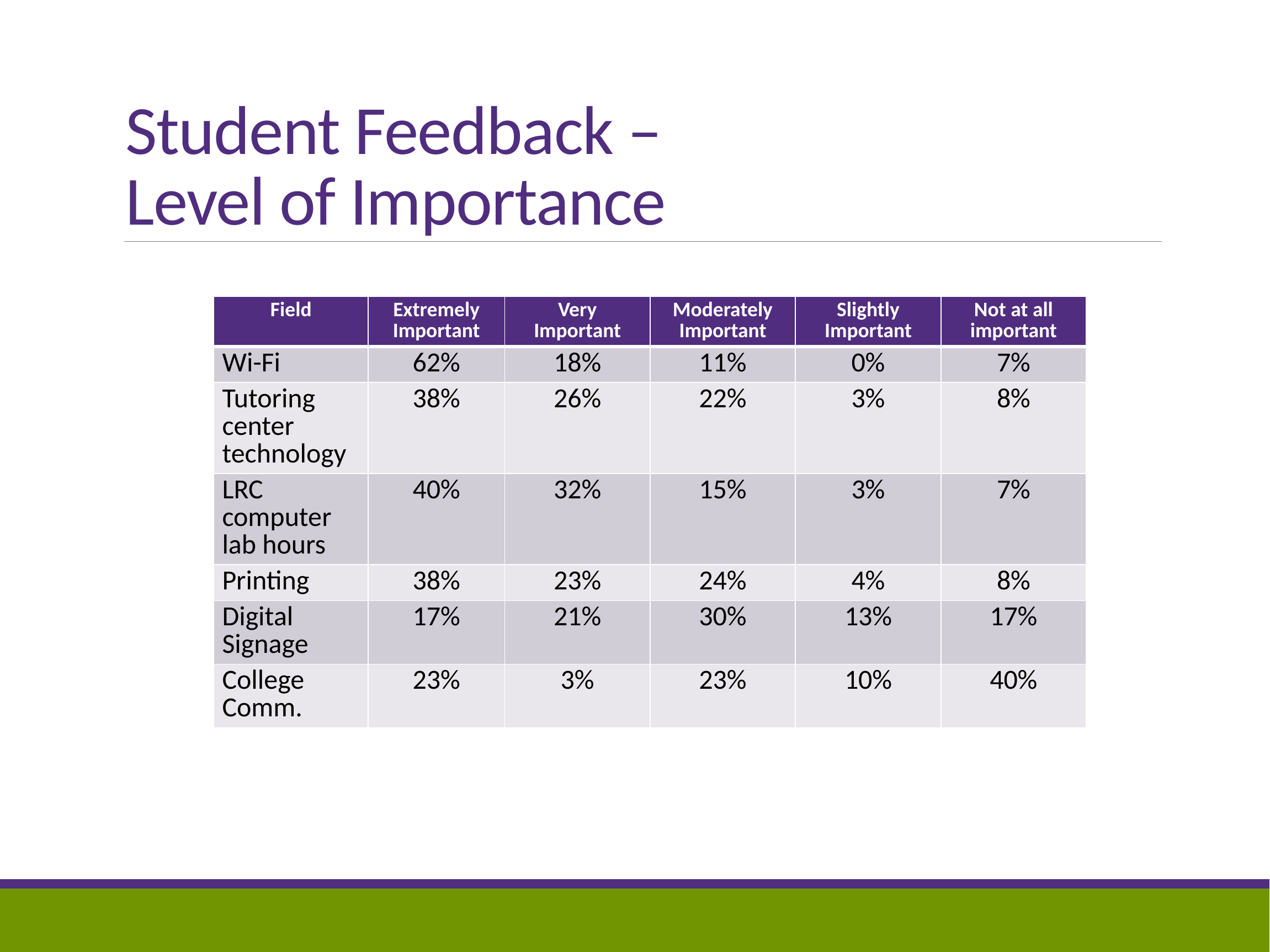

# Student Feedback – Level of Importance
| Field | Extremely Important | Very Important | Moderately Important | Slightly Important | Not at all important |
| --- | --- | --- | --- | --- | --- |
| Wi-Fi | 62% | 18% | 11% | 0% | 7% |
| Tutoring center technology | 38% | 26% | 22% | 3% | 8% |
| LRC computer lab hours | 40% | 32% | 15% | 3% | 7% |
| Printing | 38% | 23% | 24% | 4% | 8% |
| Digital Signage | 17% | 21% | 30% | 13% | 17% |
| College Comm. | 23% | 3% | 23% | 10% | 40% |